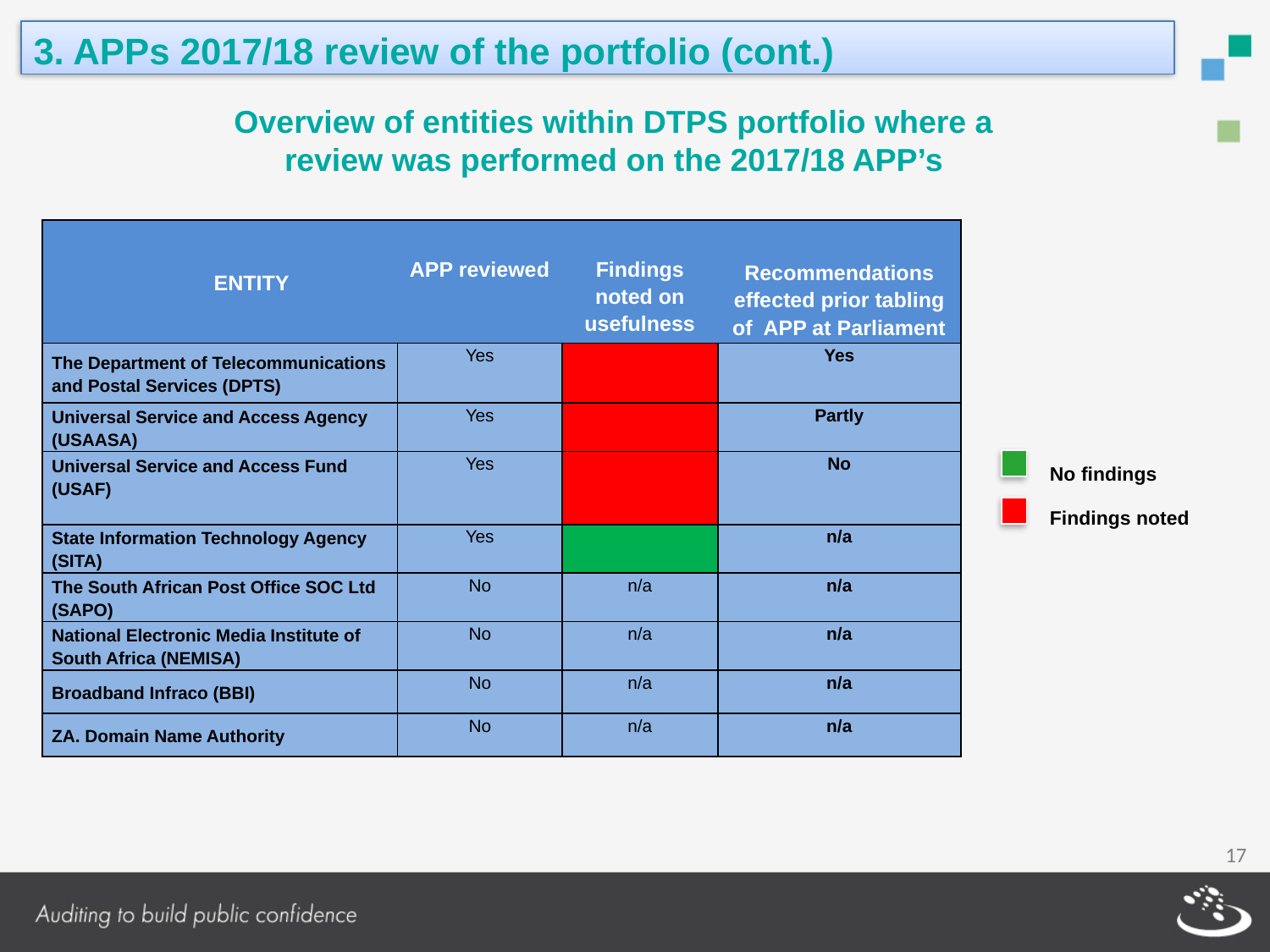

3. APPs 2017/18 review of the portfolio (cont.)
Overview of entities within DTPS portfolio where a review was performed on the 2017/18 APP’s

| ENTITY | APP reviewed | Findings noted on usefulness | Recommendations effected prior tabling of APP at Parliament |
| --- | --- | --- | --- |
| The Department of Telecommunications and Postal Services (DPTS) | Yes |  | Yes |
| Universal Service and Access Agency (USAASA) | Yes |  | Partly |
| Universal Service and Access Fund (USAF) | Yes |  | No |
| State Information Technology Agency (SITA) | Yes |  | n/a |
| The South African Post Office SOC Ltd (SAPO) | No | n/a | n/a |
| National Electronic Media Institute of South Africa (NEMISA) | No | n/a | n/a |
| Broadband Infraco (BBI) | No | n/a | n/a |
| ZA. Domain Name Authority | No | n/a | n/a |
No findings
Findings noted

17